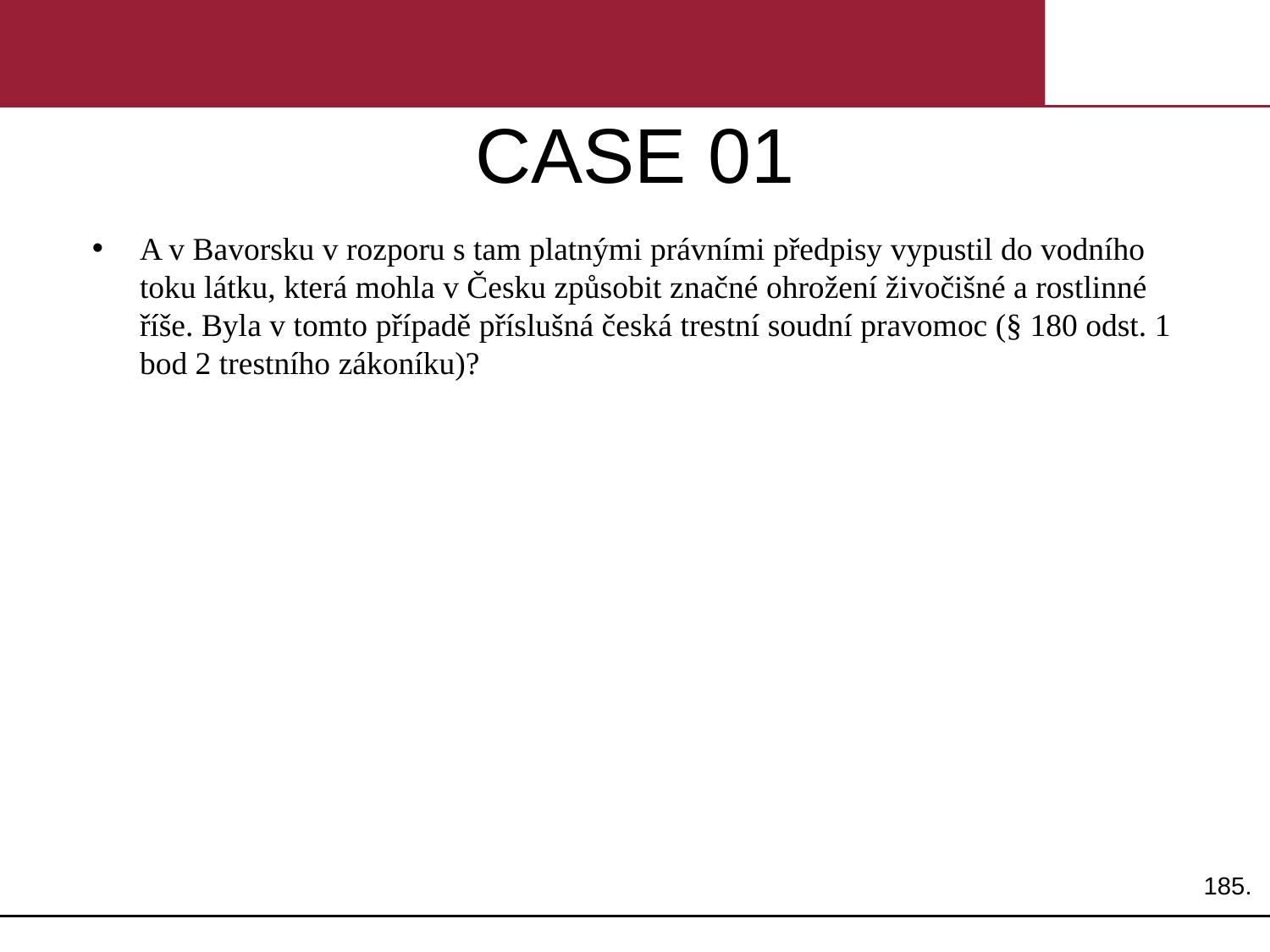

# CASE 01

A v Bavorsku v rozporu s tam platnými právními předpisy vypustil do vodního toku látku, která mohla v Česku způsobit značné ohrožení živočišné a rostlinné říše. Byla v tomto případě příslušná česká trestní soudní pravomoc (§ 180 odst. 1 bod 2 trestního zákoníku)?

185.